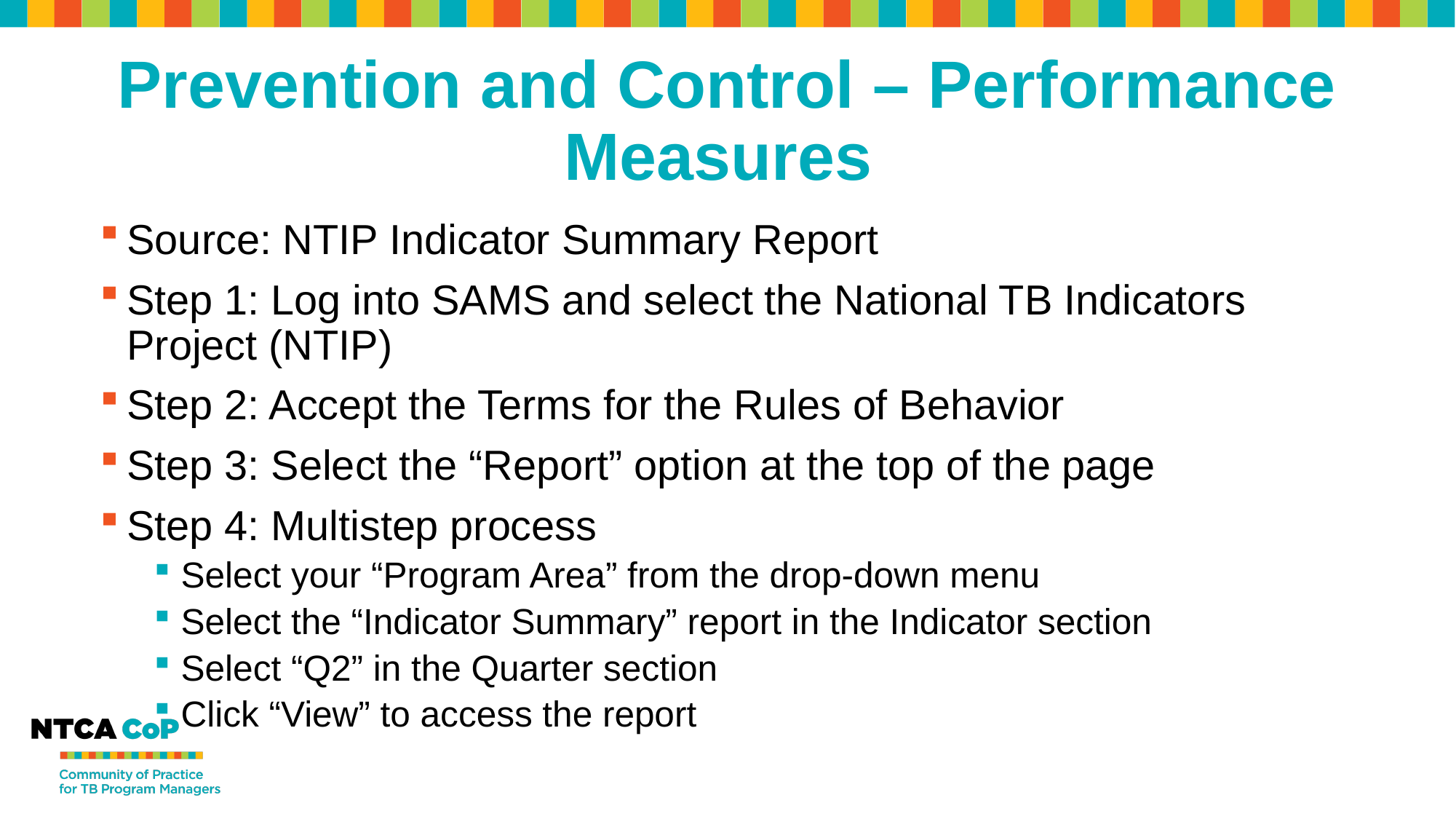

# Prevention and Control – Performance Measures
Source: NTIP Indicator Summary Report
Step 1: Log into SAMS and select the National TB Indicators Project (NTIP)
Step 2: Accept the Terms for the Rules of Behavior
Step 3: Select the “Report” option at the top of the page
Step 4: Multistep process
Select your “Program Area” from the drop-down menu
Select the “Indicator Summary” report in the Indicator section
Select “Q2” in the Quarter section
Click “View” to access the report